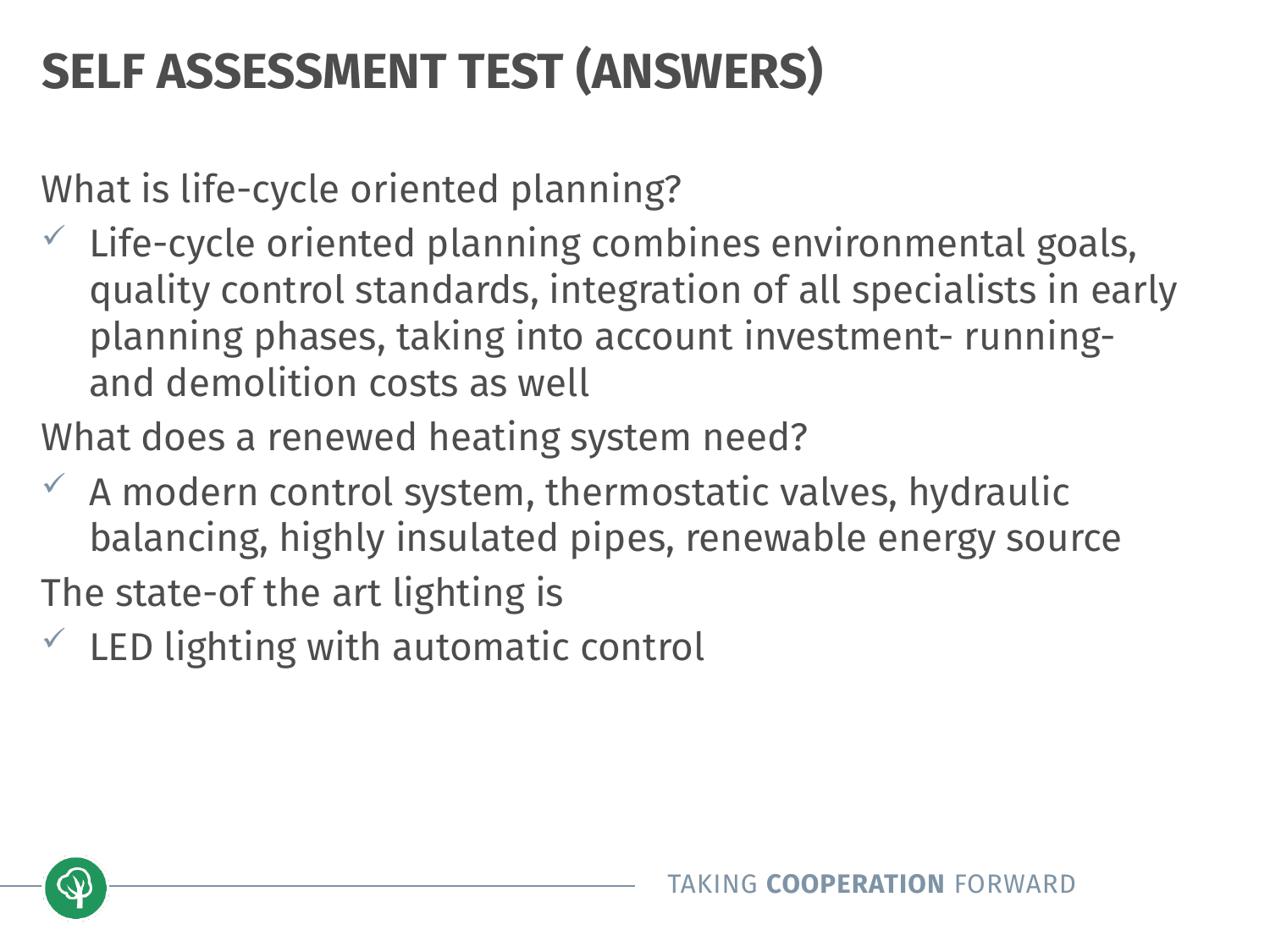

# Self Assessment Test (Answers)
What is life-cycle oriented planning?
Life-cycle oriented planning combines environmental goals, quality control standards, integration of all specialists in early planning phases, taking into account investment- running-
and demolition costs as well
What does a renewed heating system need?
A modern control system, thermostatic valves, hydraulic balancing, highly insulated pipes, renewable energy source
The state-of the art lighting is
LED lighting with automatic control